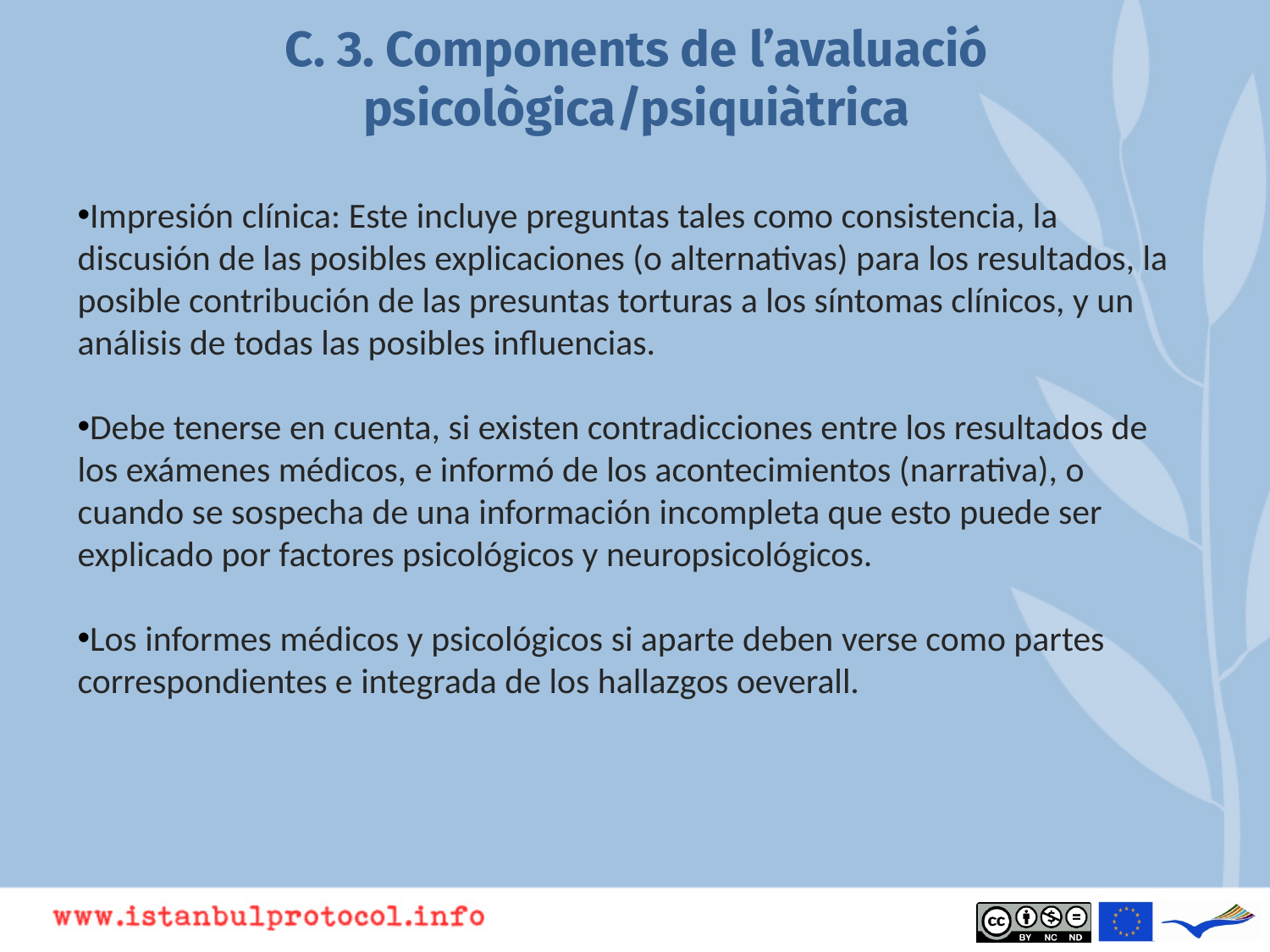

# C. 3. Components de l’avaluació psicològica/psiquiàtrica
Impresión clínica: Este incluye preguntas tales como consistencia, la discusión de las posibles explicaciones (o alternativas) para los resultados, la posible contribución de las presuntas torturas a los síntomas clínicos, y un análisis de todas las posibles influencias.
Debe tenerse en cuenta, si existen contradicciones entre los resultados de los exámenes médicos, e informó de los acontecimientos (narrativa), o cuando se sospecha de una información incompleta que esto puede ser explicado por factores psicológicos y neuropsicológicos.
Los informes médicos y psicológicos si aparte deben verse como partes correspondientes e integrada de los hallazgos oeverall.